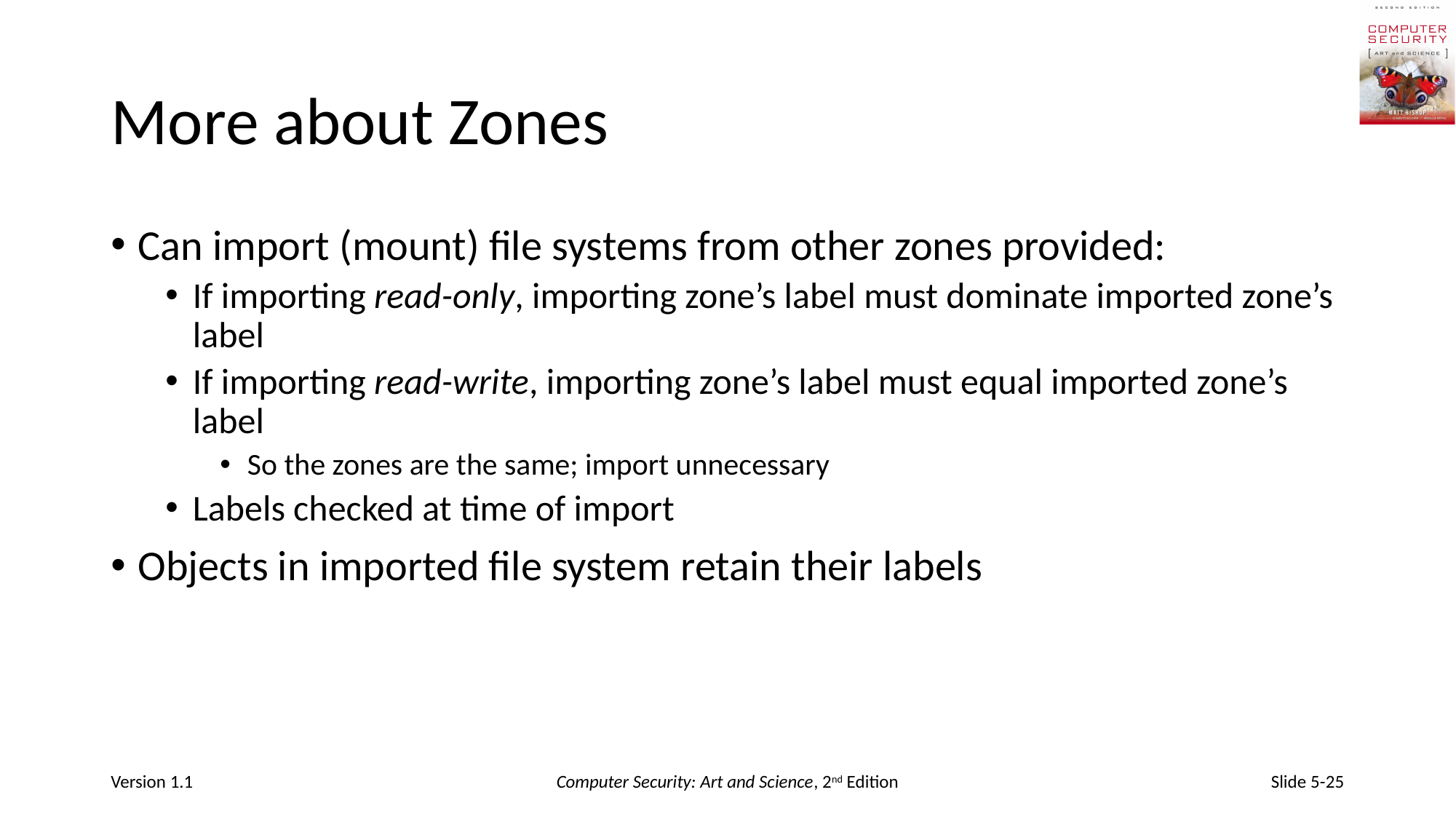

# More about Zones
Can import (mount) file systems from other zones provided:
If importing read-only, importing zone’s label must dominate imported zone’s label
If importing read-write, importing zone’s label must equal imported zone’s label
So the zones are the same; import unnecessary
Labels checked at time of import
Objects in imported file system retain their labels

Version 1.1
Computer Security: Art and Science, 2nd Edition
Slide 5-25